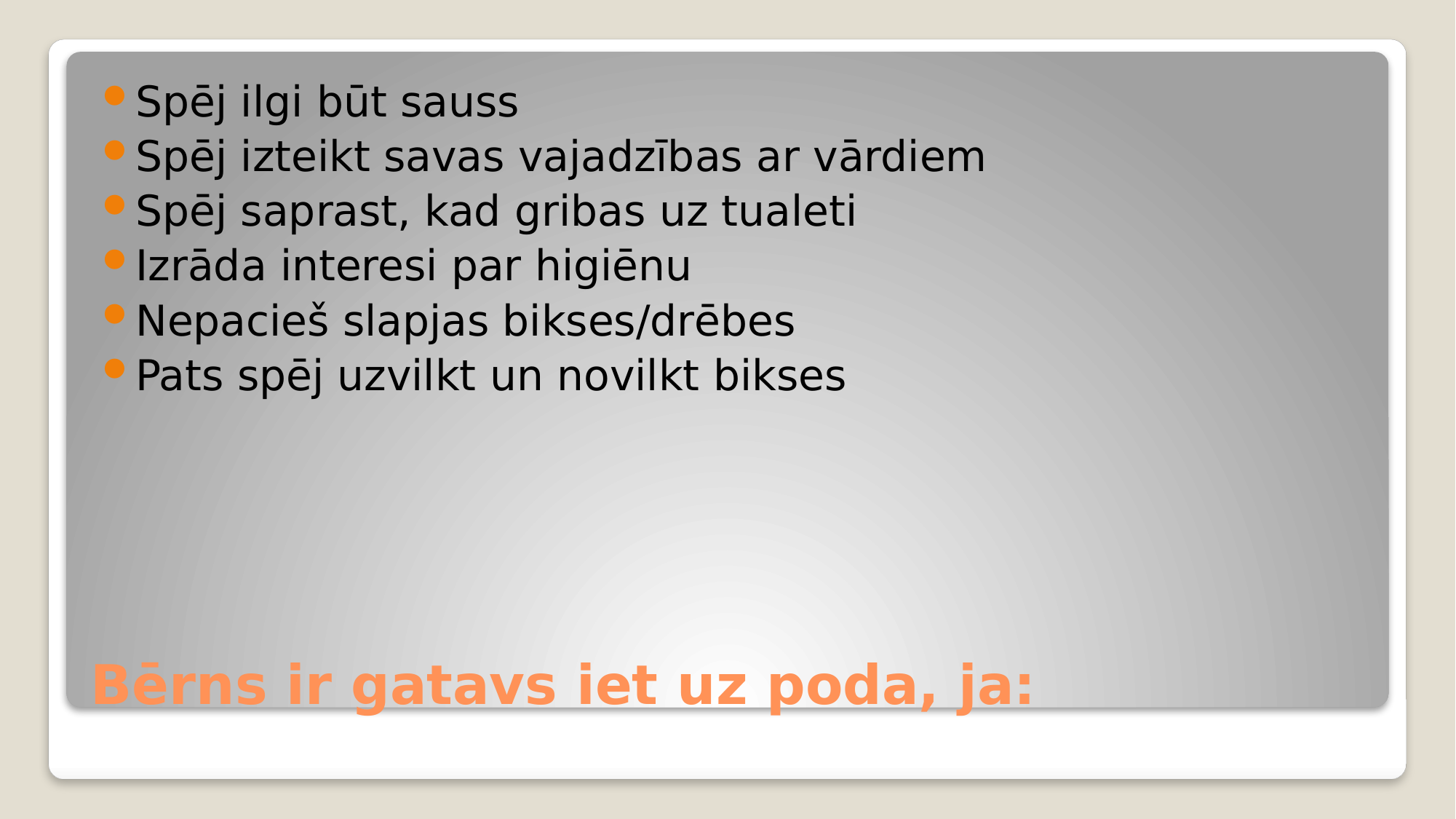

Spēj ilgi būt sauss
Spēj izteikt savas vajadzības ar vārdiem
Spēj saprast, kad gribas uz tualeti
Izrāda interesi par higiēnu
Nepacieš slapjas bikses/drēbes
Pats spēj uzvilkt un novilkt bikses

# Bērns ir gatavs iet uz poda, ja: